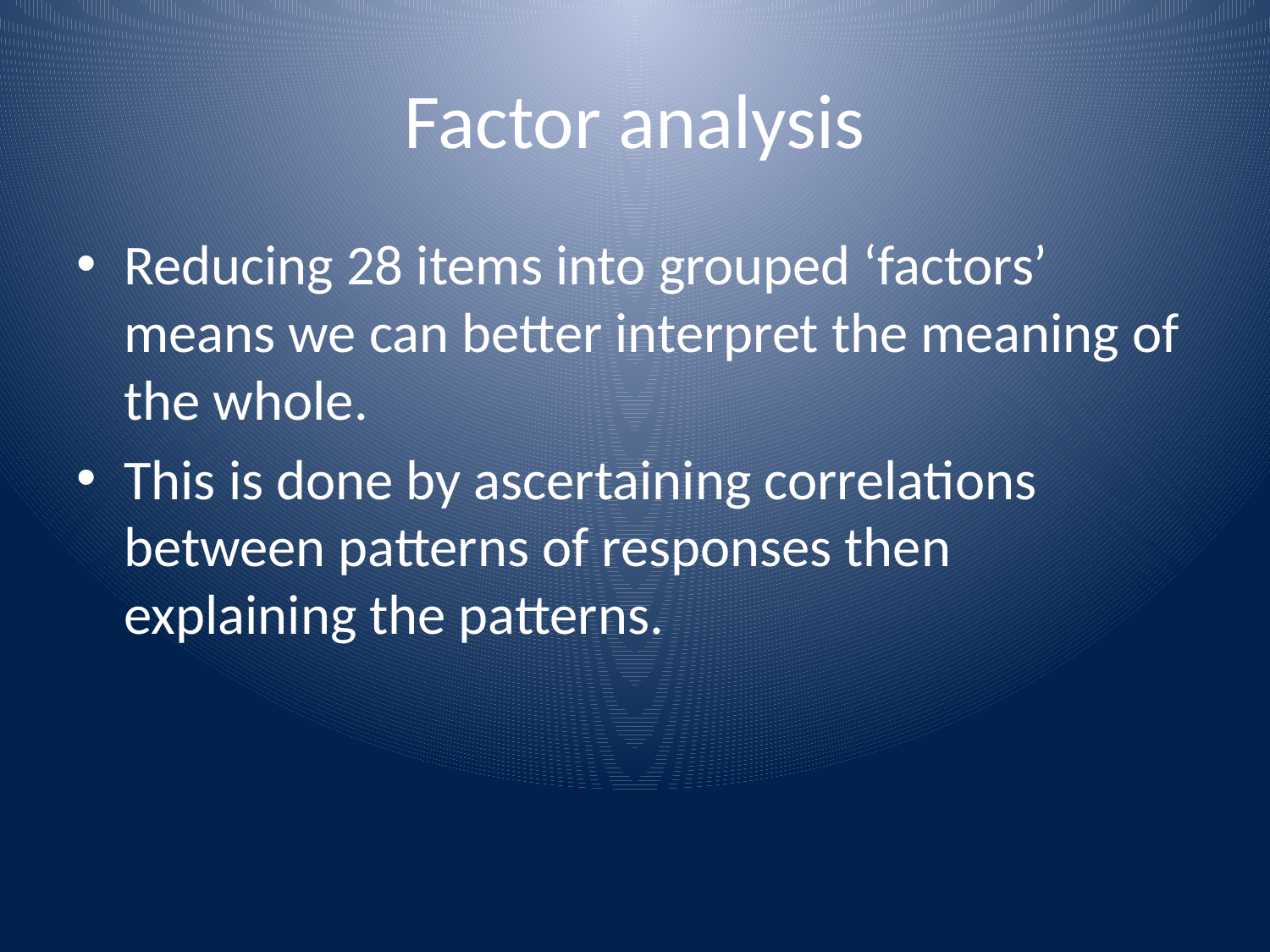

# Factor analysis
Reducing 28 items into grouped ‘factors’ means we can better interpret the meaning of the whole.
This is done by ascertaining correlations between patterns of responses then explaining the patterns.